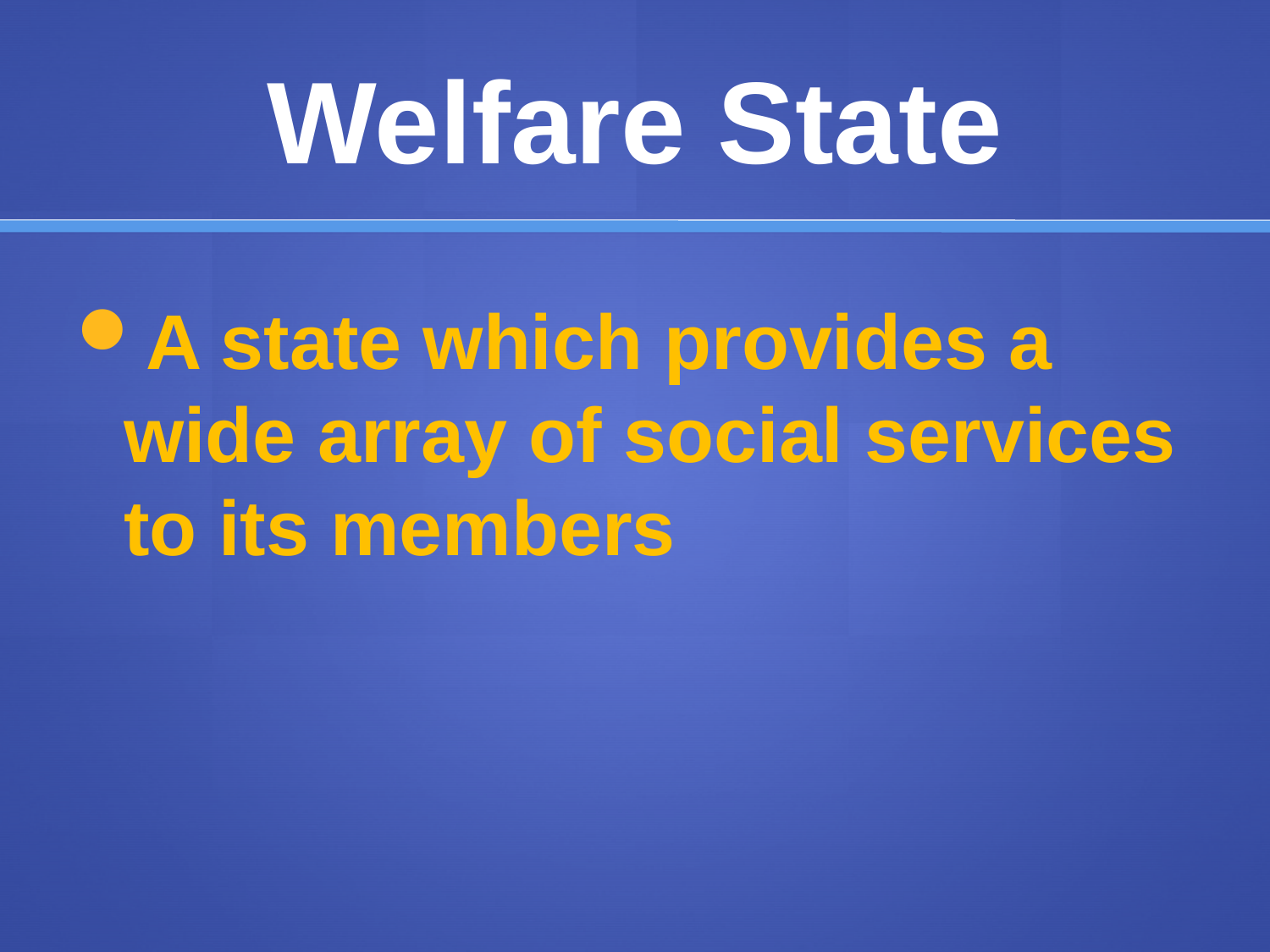

# Welfare State
A state which provides a wide array of social services to its members